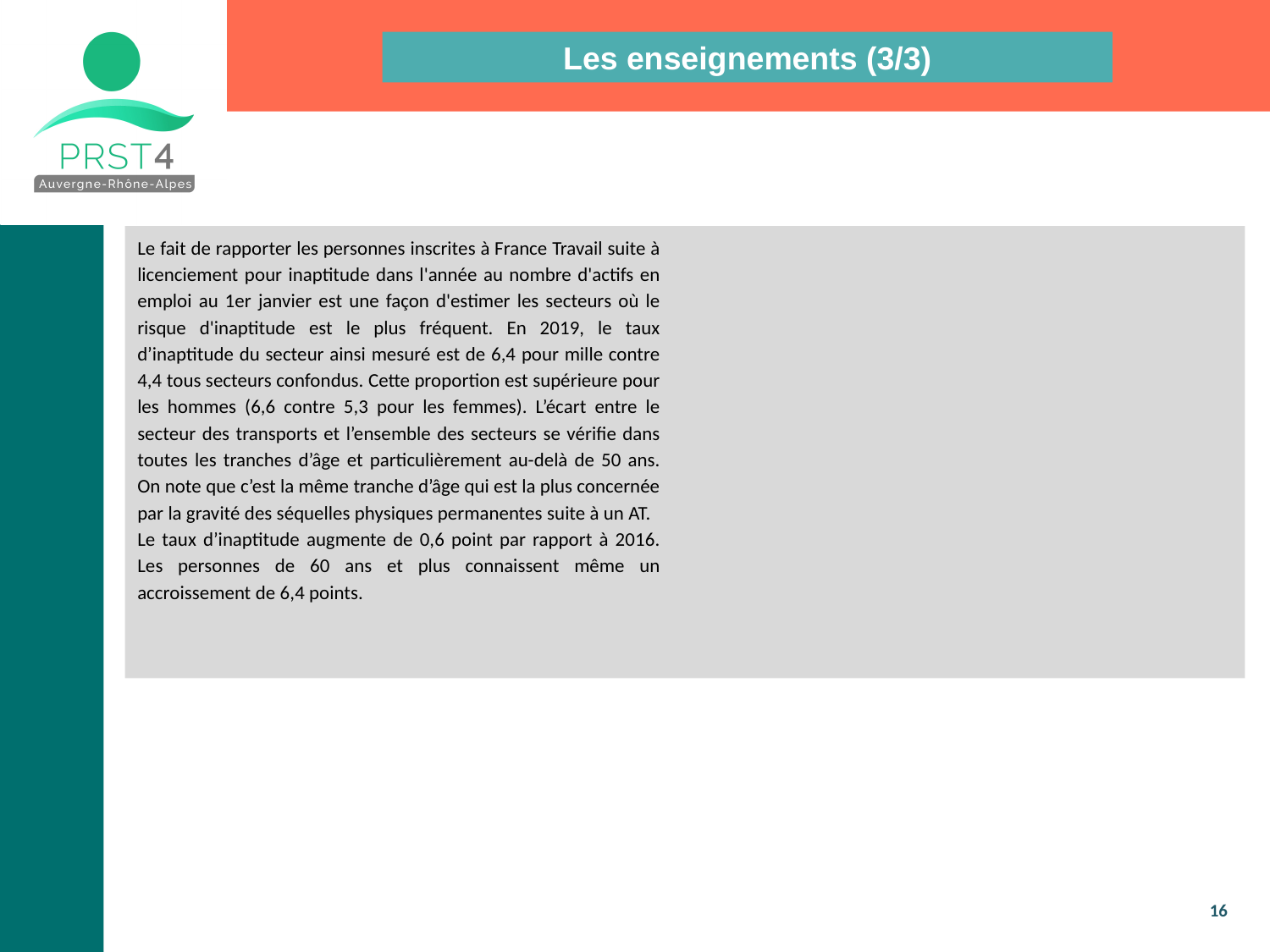

Les enseignements (3/3)
Le fait de rapporter les personnes inscrites à France Travail suite à licenciement pour inaptitude dans l'année au nombre d'actifs en emploi au 1er janvier est une façon d'estimer les secteurs où le risque d'inaptitude est le plus fréquent. En 2019, le taux d’inaptitude du secteur ainsi mesuré est de 6,4 pour mille contre 4,4 tous secteurs confondus. Cette proportion est supérieure pour les hommes (6,6 contre 5,3 pour les femmes). L’écart entre le secteur des transports et l’ensemble des secteurs se vérifie dans toutes les tranches d’âge et particulièrement au-delà de 50 ans. On note que c’est la même tranche d’âge qui est la plus concernée par la gravité des séquelles physiques permanentes suite à un AT.
Le taux d’inaptitude augmente de 0,6 point par rapport à 2016. Les personnes de 60 ans et plus connaissent même un accroissement de 6,4 points.